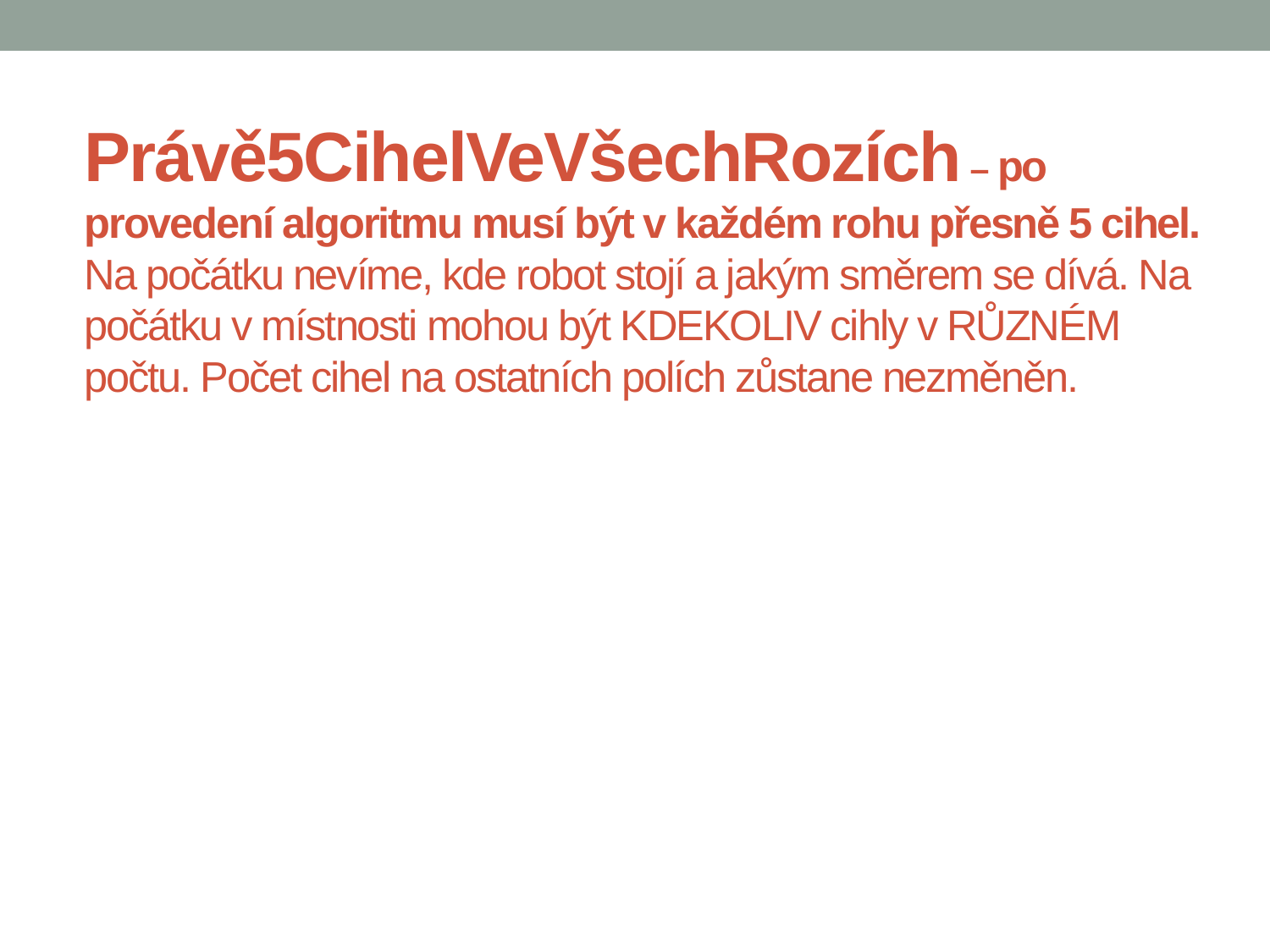

Právě5CihelVeVšechRozích – po provedení algoritmu musí být v každém rohu přesně 5 cihel. Na počátku nevíme, kde robot stojí a jakým směrem se dívá. Na počátku v místnosti mohou být KDEKOLIV cihly v RŮZNÉM počtu. Počet cihel na ostatních polích zůstane nezměněn.